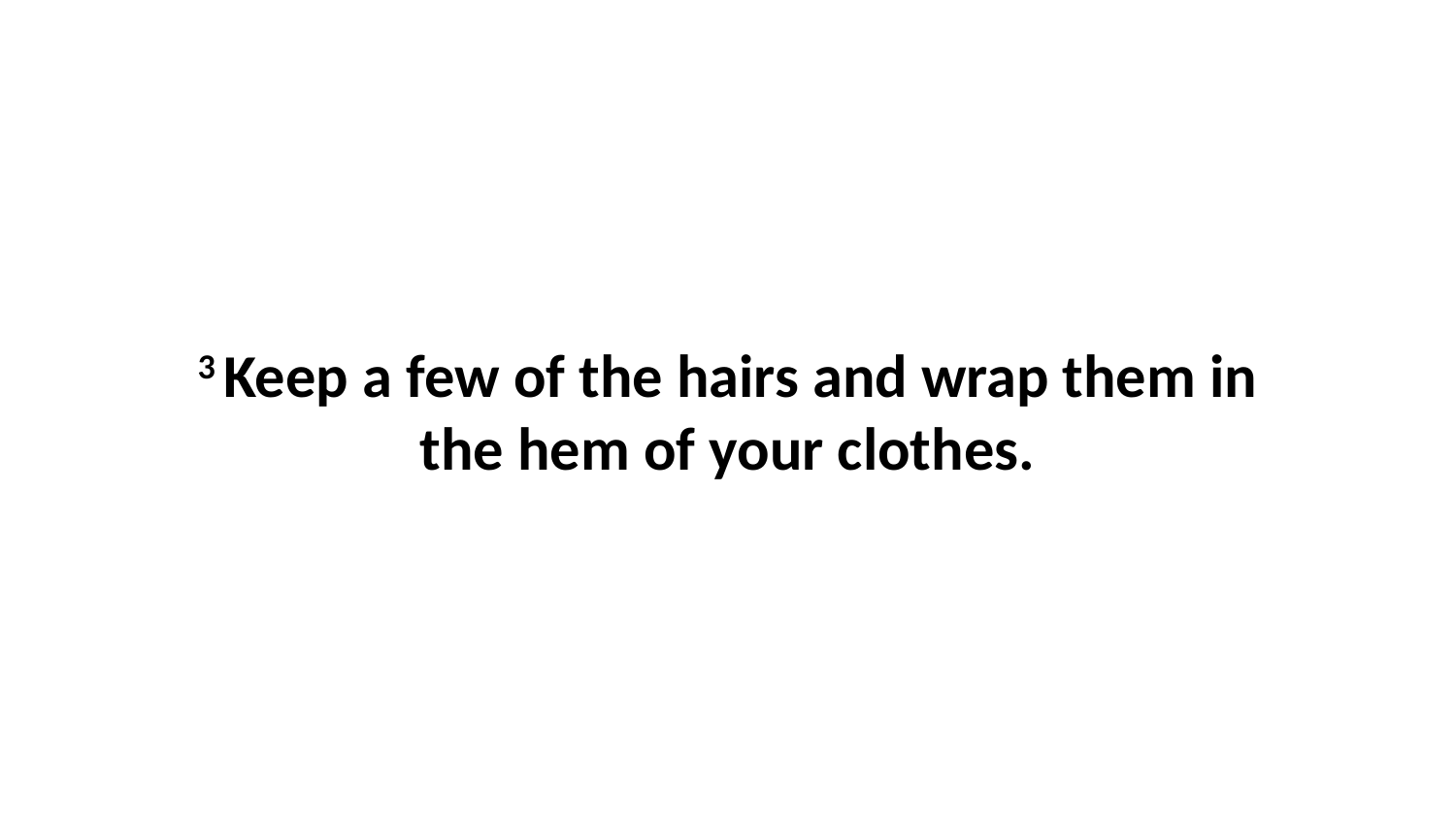

3 Keep a few of the hairs and wrap them in the hem of your clothes.